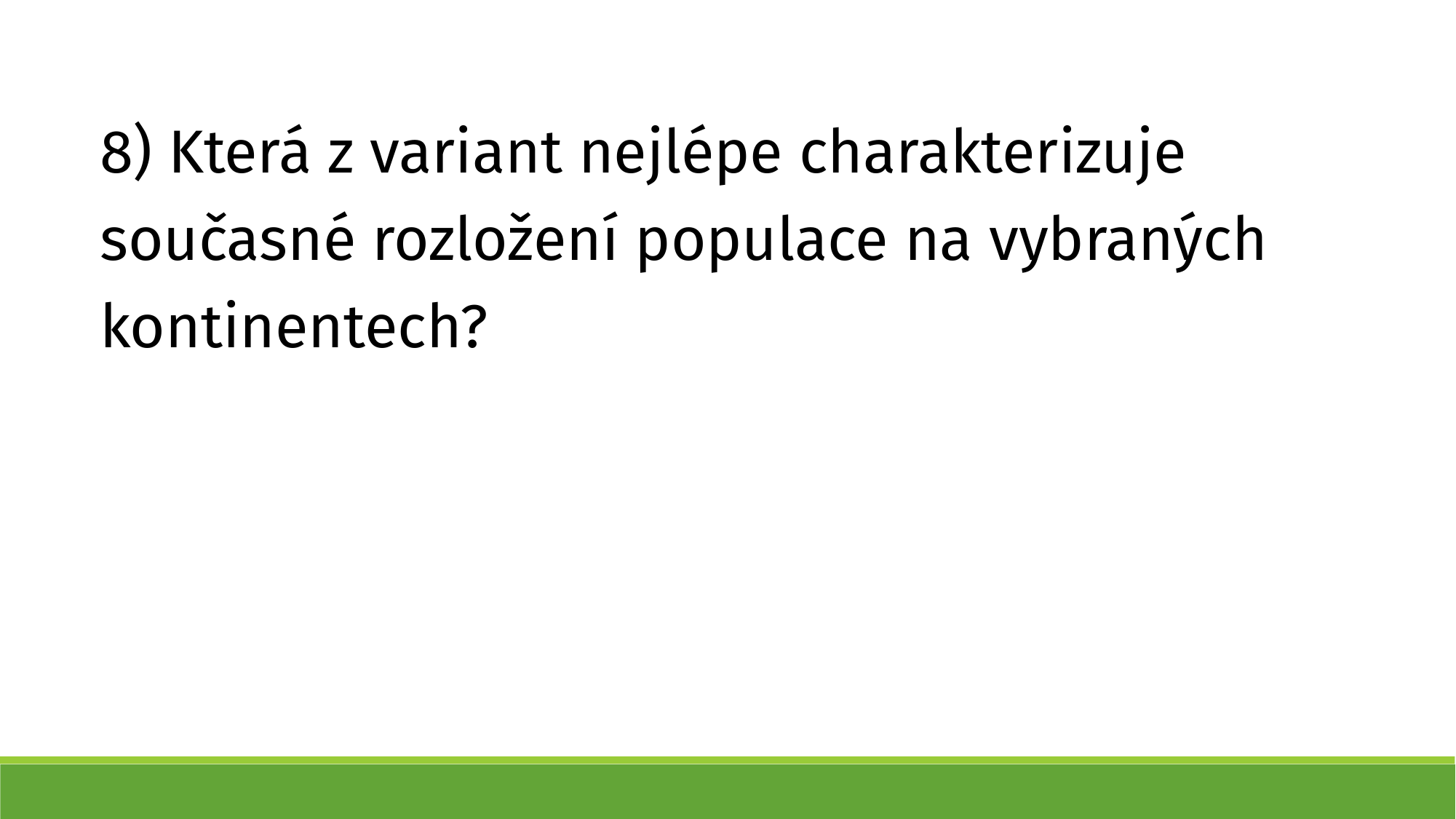

8) Která z variant nejlépe charakterizuje současné rozložení populace na vybraných kontinentech?